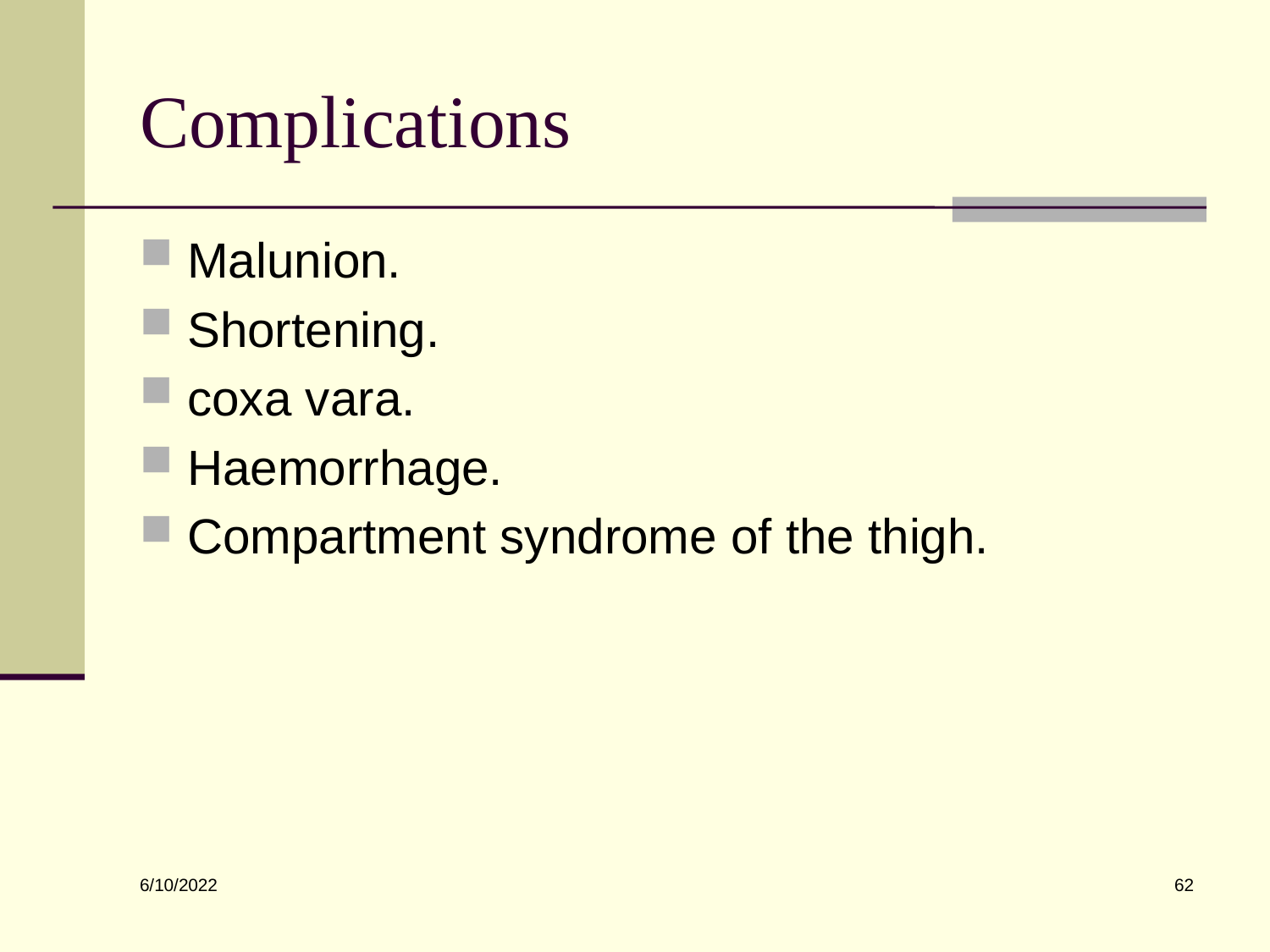

# Complications
Malunion.
Shortening.
coxa vara.
Haemorrhage.
Compartment syndrome of the thigh.
62
6/10/2022